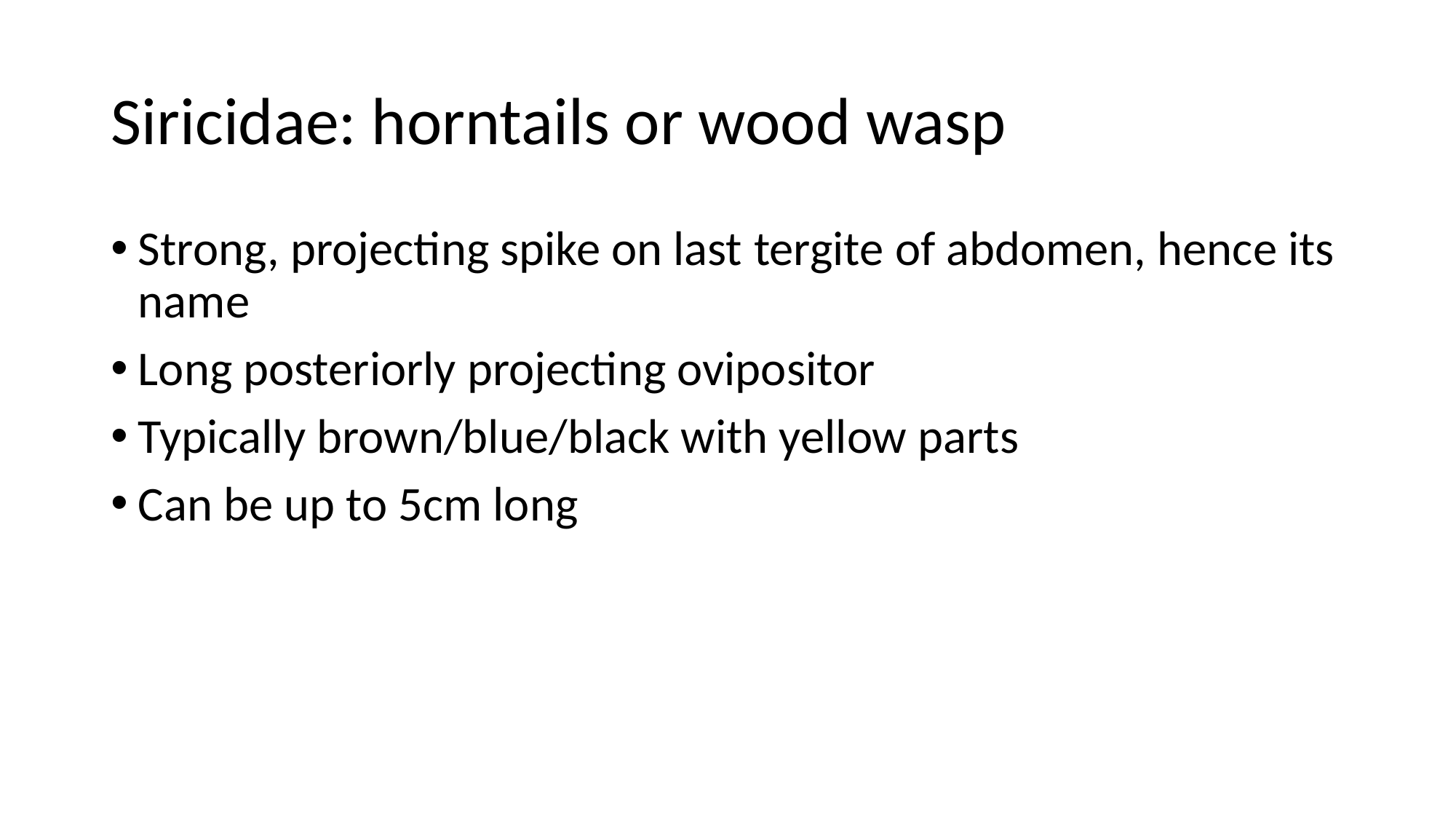

# Siricidae: horntails or wood wasp
Strong, projecting spike on last tergite of abdomen, hence its name
Long posteriorly projecting ovipositor
Typically brown/blue/black with yellow parts
Can be up to 5cm long